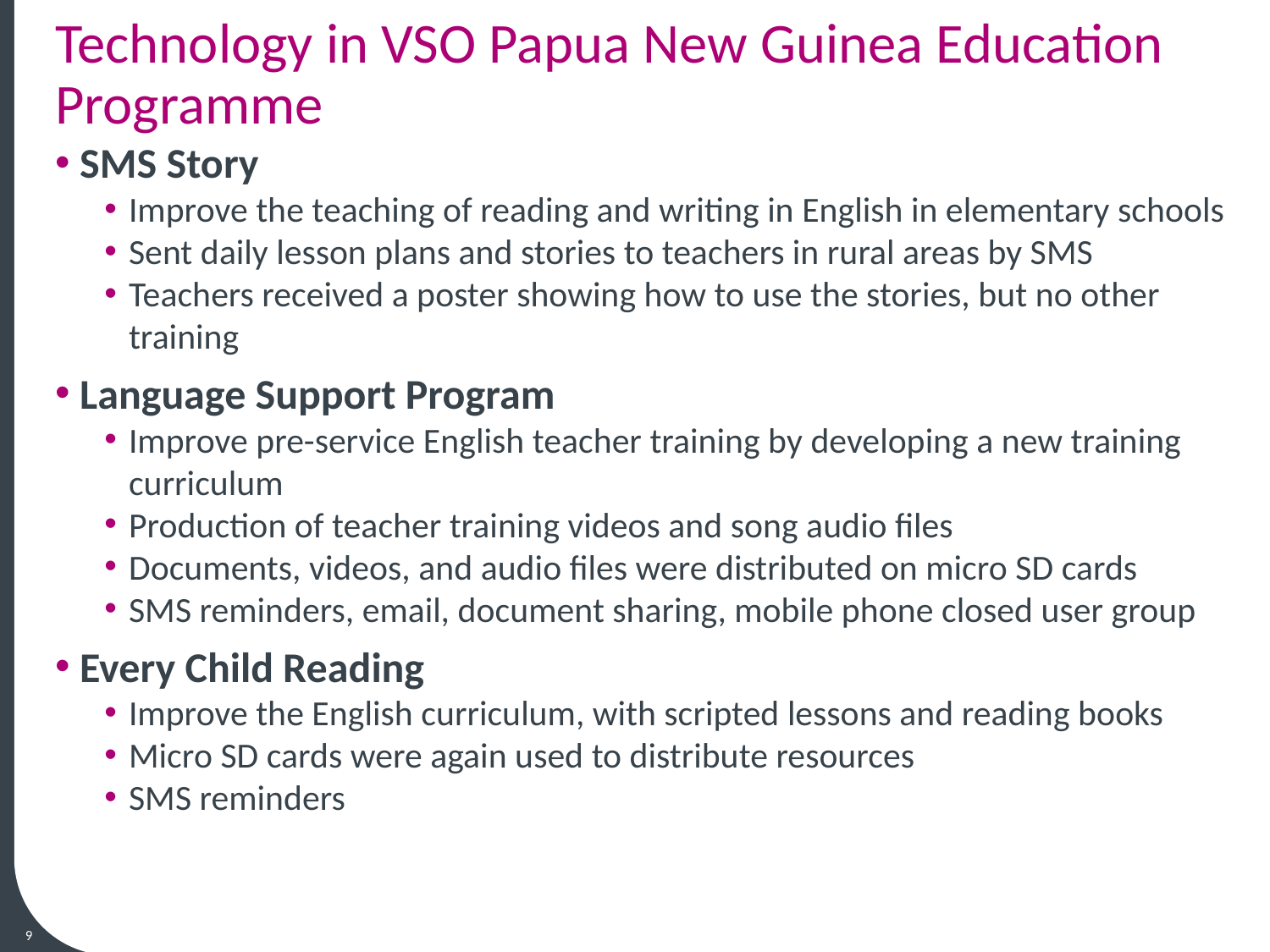

# Technology in VSO Papua New Guinea Education Programme
SMS Story
Improve the teaching of reading and writing in English in elementary schools
Sent daily lesson plans and stories to teachers in rural areas by SMS
Teachers received a poster showing how to use the stories, but no other training
Language Support Program
Improve pre-service English teacher training by developing a new training curriculum
Production of teacher training videos and song audio files
Documents, videos, and audio files were distributed on micro SD cards
SMS reminders, email, document sharing, mobile phone closed user group
Every Child Reading
Improve the English curriculum, with scripted lessons and reading books
Micro SD cards were again used to distribute resources
SMS reminders